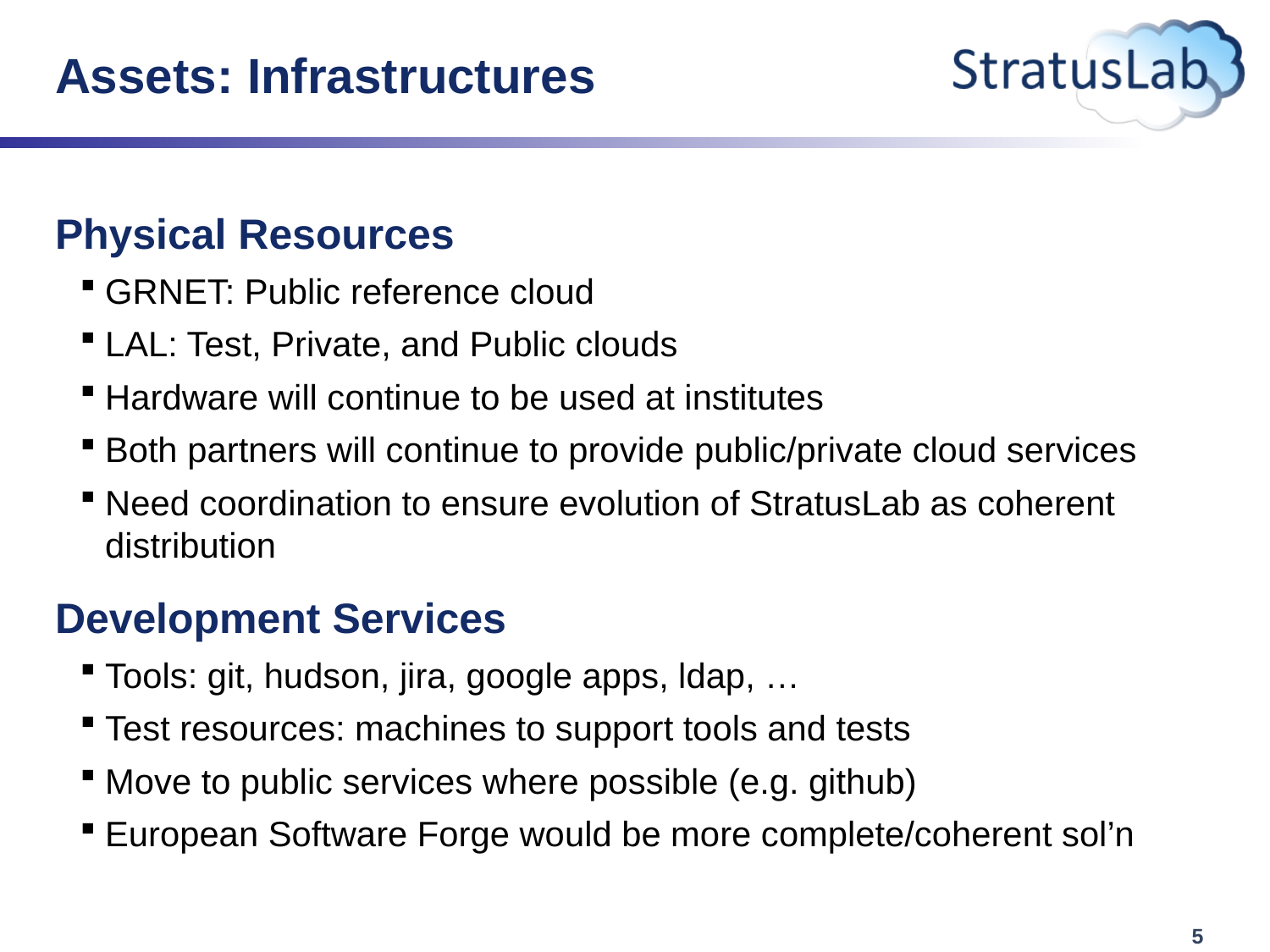

# Assets: Infrastructures
Physical Resources
GRNET: Public reference cloud
LAL: Test, Private, and Public clouds
Hardware will continue to be used at institutes
Both partners will continue to provide public/private cloud services
Need coordination to ensure evolution of StratusLab as coherent distribution
Development Services
Tools: git, hudson, jira, google apps, ldap, …
Test resources: machines to support tools and tests
Move to public services where possible (e.g. github)
European Software Forge would be more complete/coherent sol’n